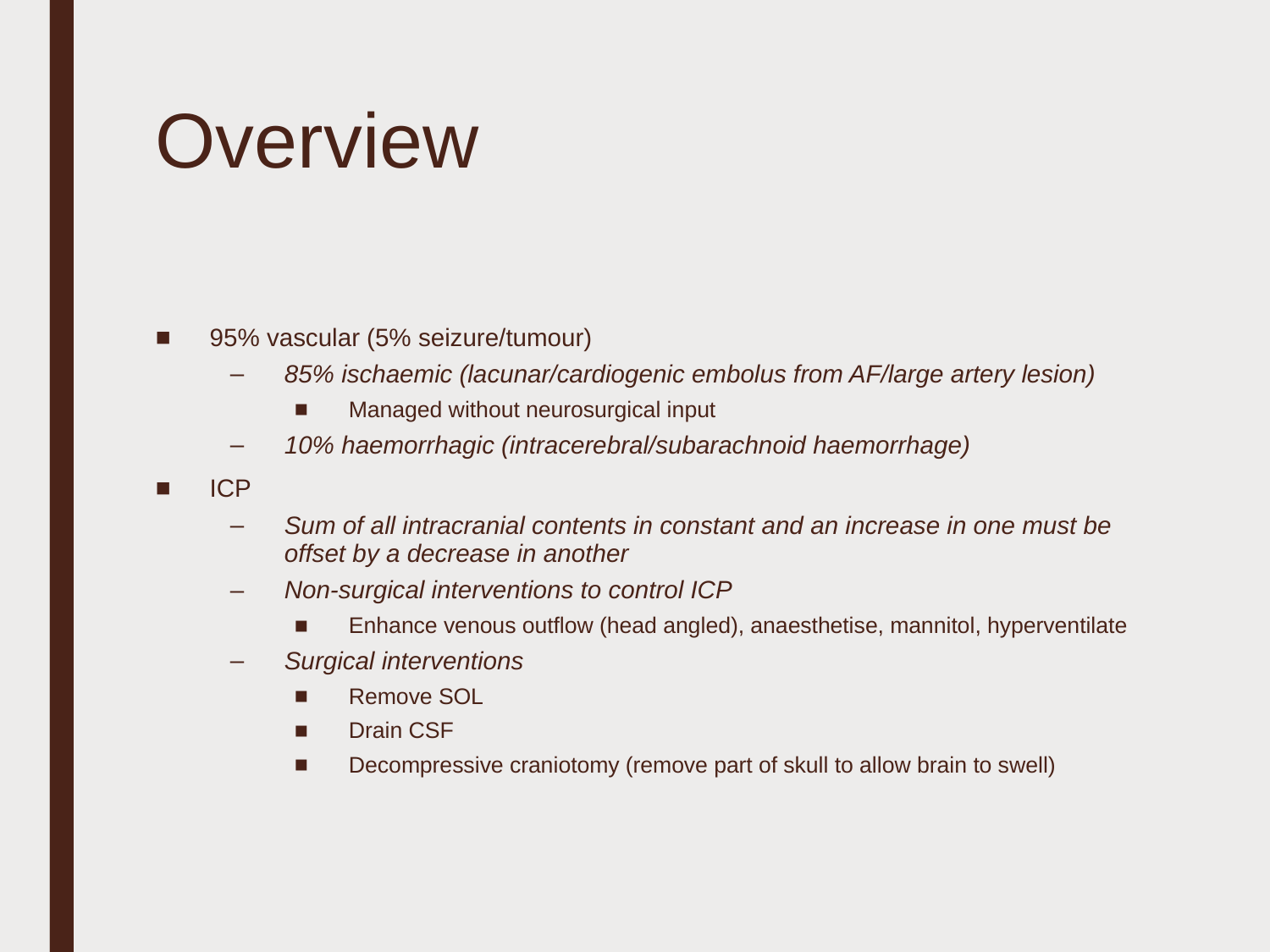

# Overview
95% vascular (5% seizure/tumour)
85% ischaemic (lacunar/cardiogenic embolus from AF/large artery lesion)
Managed without neurosurgical input
10% haemorrhagic (intracerebral/subarachnoid haemorrhage)
ICP
Sum of all intracranial contents in constant and an increase in one must be offset by a decrease in another
Non-surgical interventions to control ICP
Enhance venous outflow (head angled), anaesthetise, mannitol, hyperventilate
Surgical interventions
Remove SOL
Drain CSF
Decompressive craniotomy (remove part of skull to allow brain to swell)